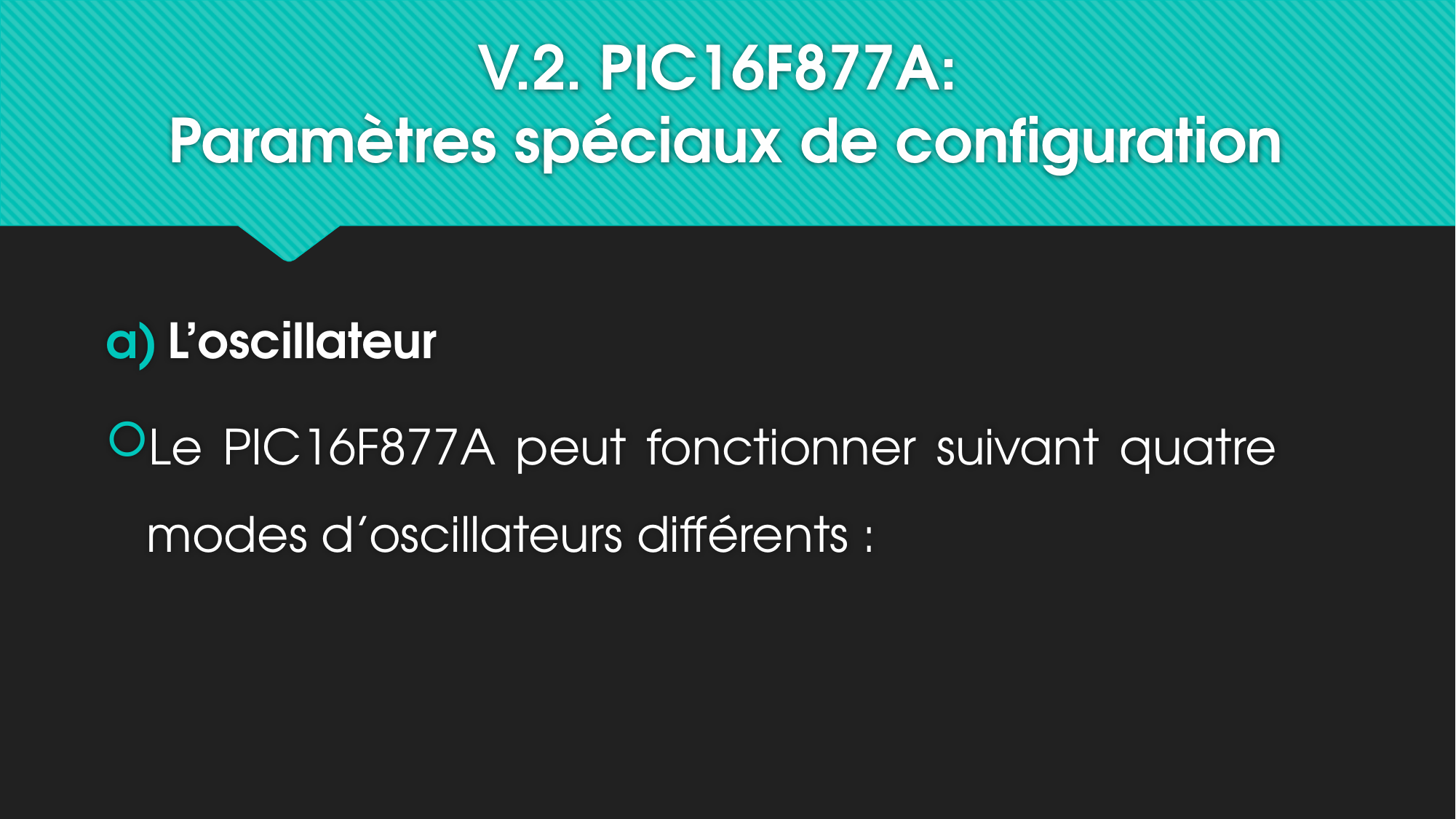

# V.2. PIC16F877A: Paramètres spéciaux de configuration
L’oscillateur
Le PIC16F877A peut fonctionner suivant quatre modes d’oscillateurs différents :